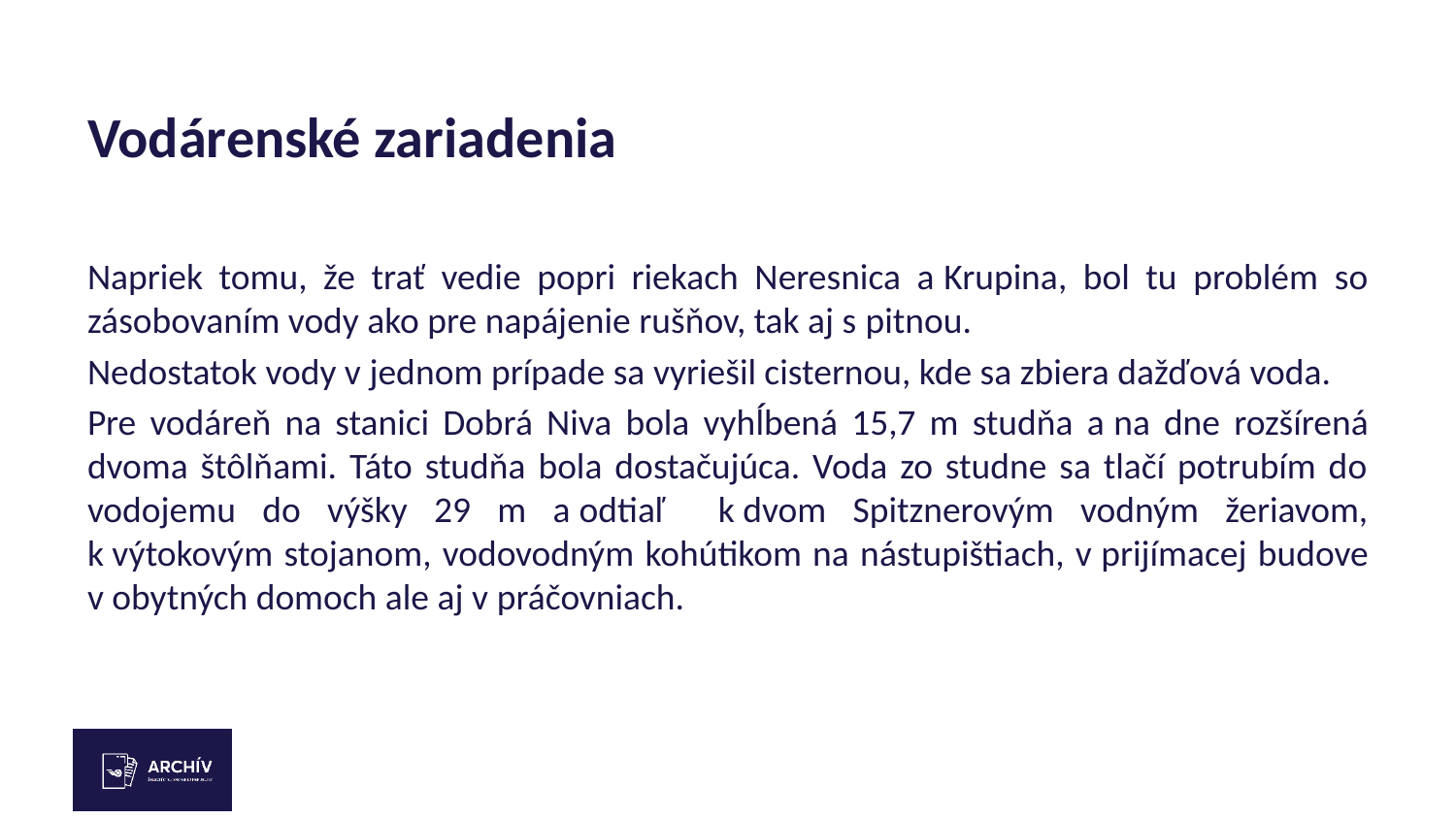

# Vodárenské zariadenia

Napriek tomu, že trať vedie popri riekach Neresnica a Krupina, bol tu problém so zásobovaním vody ako pre napájenie rušňov, tak aj s pitnou.
Nedostatok vody v jednom prípade sa vyriešil cisternou, kde sa zbiera dažďová voda.
Pre vodáreň na stanici Dobrá Niva bola vyhĺbená 15,7 m studňa a na dne rozšírená dvoma štôlňami. Táto studňa bola dostačujúca. Voda zo studne sa tlačí potrubím do vodojemu do výšky 29 m a odtiaľ  k dvom Spitznerovým vodným žeriavom, k výtokovým stojanom, vodovodným kohútikom na nástupištiach, v prijímacej budove v obytných domoch ale aj v práčovniach.